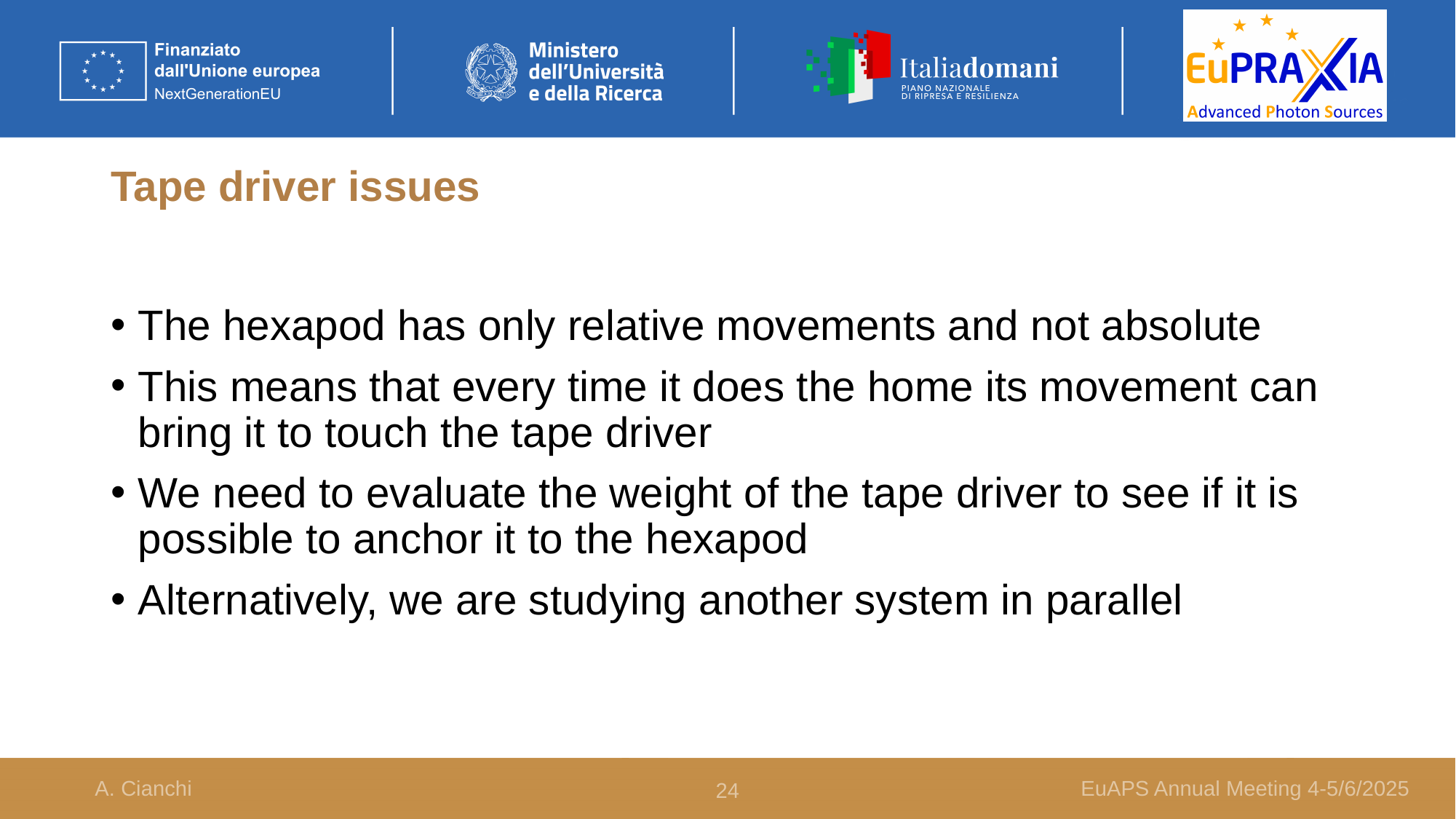

# Tape driver issues
The hexapod has only relative movements and not absolute
This means that every time it does the home its movement can bring it to touch the tape driver
We need to evaluate the weight of the tape driver to see if it is possible to anchor it to the hexapod
Alternatively, we are studying another system in parallel